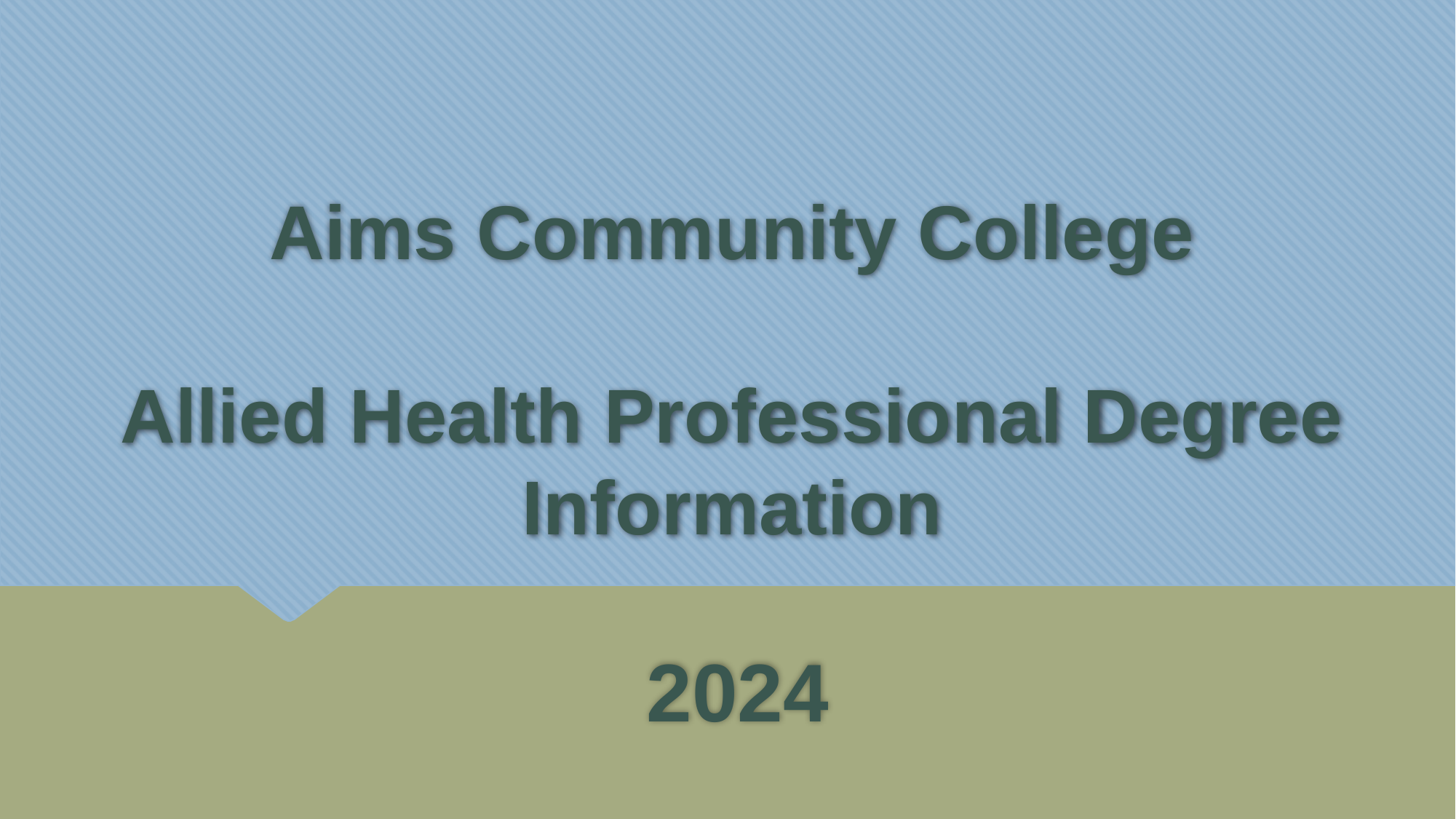

# Aims Community College Allied Health Professional Degree Information
2024